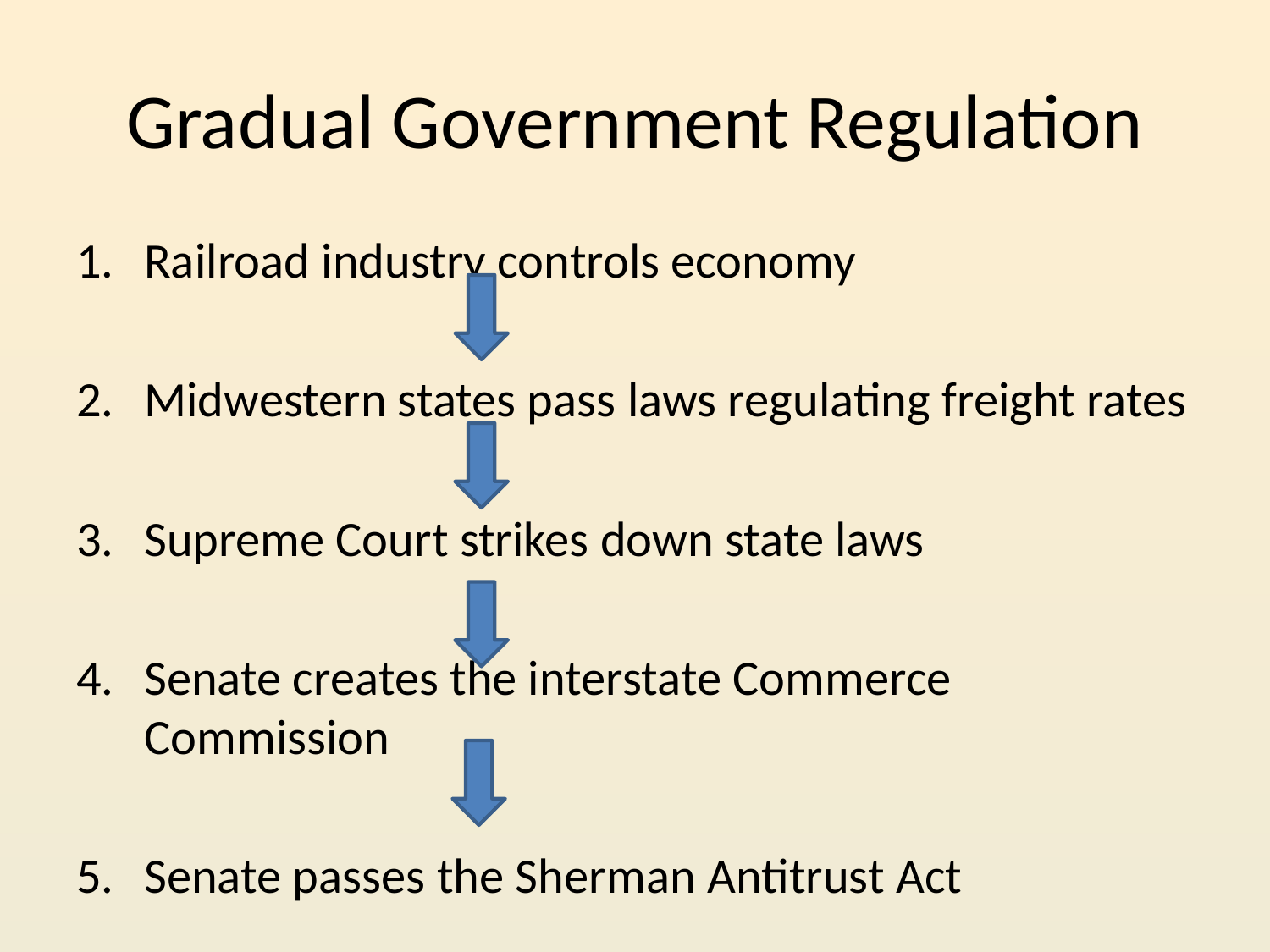

# Gradual Government Regulation
Railroad industry controls economy

Midwestern states pass laws regulating freight rates

Supreme Court strikes down state laws

Senate creates the interstate Commerce Commission

Senate passes the Sherman Antitrust Act